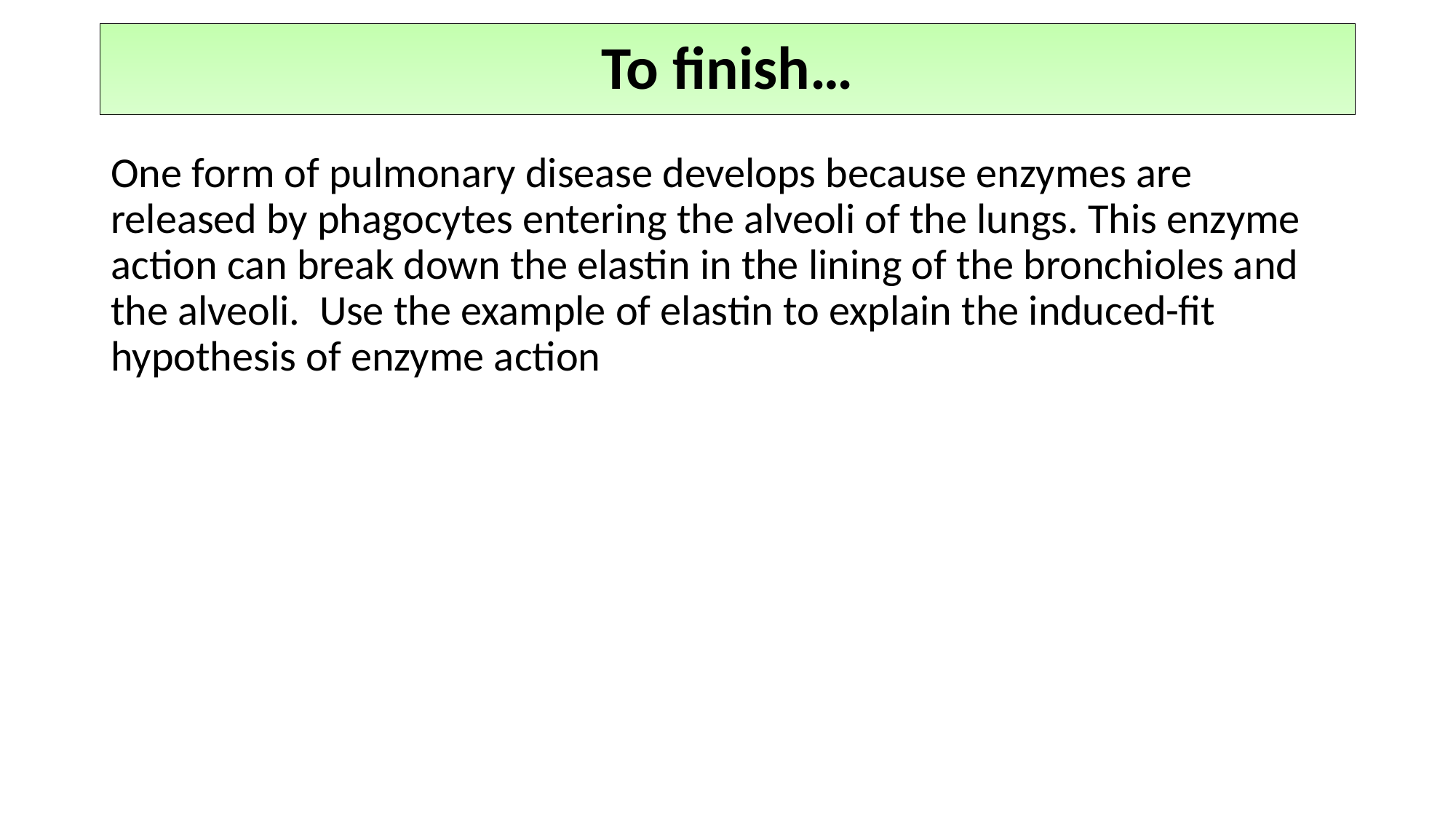

To finish…
One form of pulmonary disease develops because enzymes are released by phagocytes entering the alveoli of the lungs. This enzyme action can break down the elastin in the lining of the bronchioles and the alveoli.  Use the example of elastin to explain the induced-fit hypothesis of enzyme action